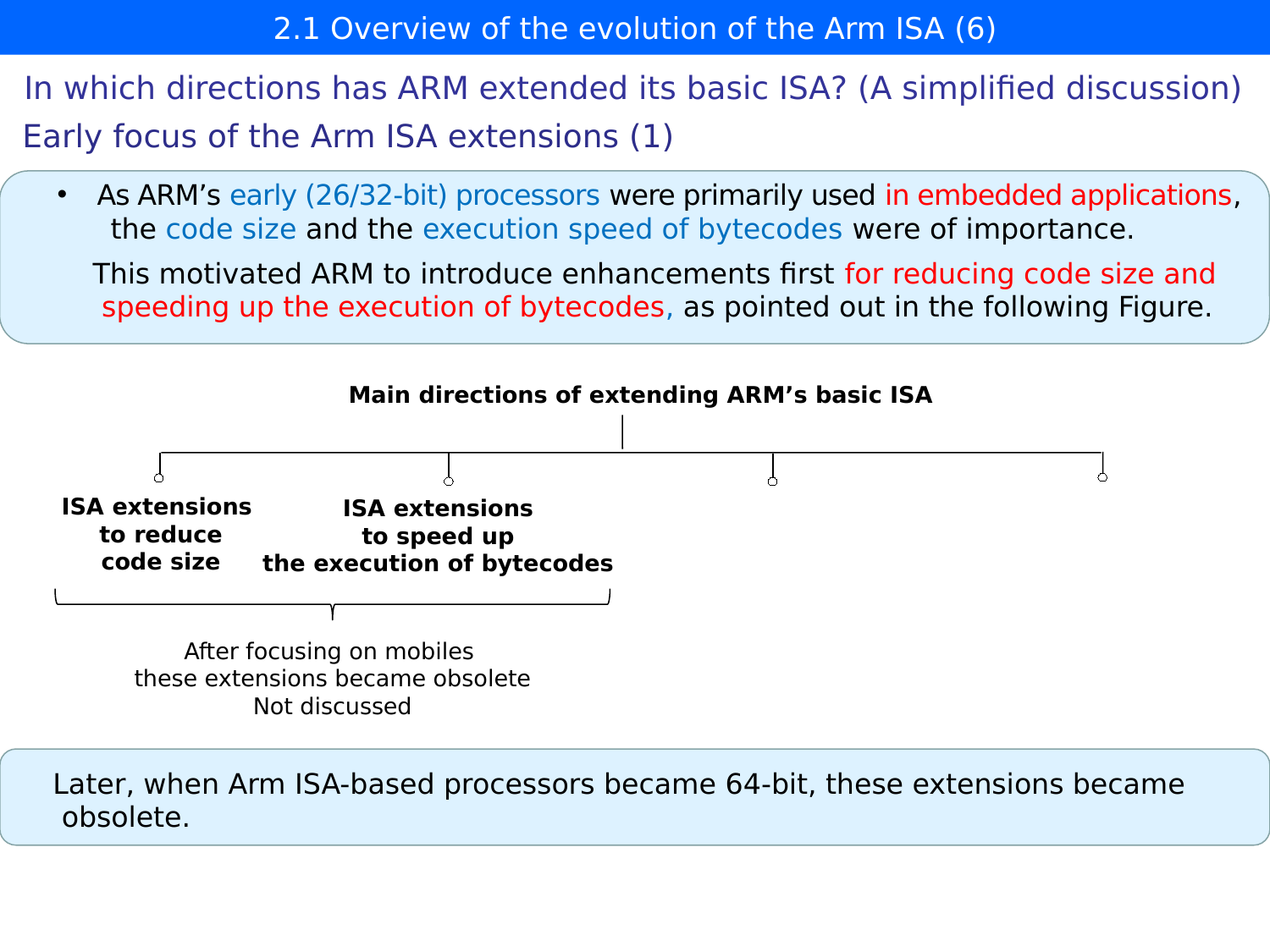

# 2.1 Overview of the evolution of the Arm ISA (6)
In which directions has ARM extended its basic ISA? (A simplified discussion)
Early focus of the Arm ISA extensions (1)

As ARM’s early (26/32-bit) processors were primarily used in embedded applications,
      the code size and the execution speed of bytecodes were of importance.
    This motivated ARM to introduce enhancements first for reducing code size and
     speeding up the execution of bytecodes, as pointed out in the following Figure.

Main directions of extending ARM’s basic ISA

ISA extensions
 to reduce
 code size
ISA extensions
 to speed up
the execution of bytecodes
After focusing on mobiles
these extensions became obsolete
Not discussed

Later, when Arm ISA-based processors became 64-bit, these extensions became
 obsolete.